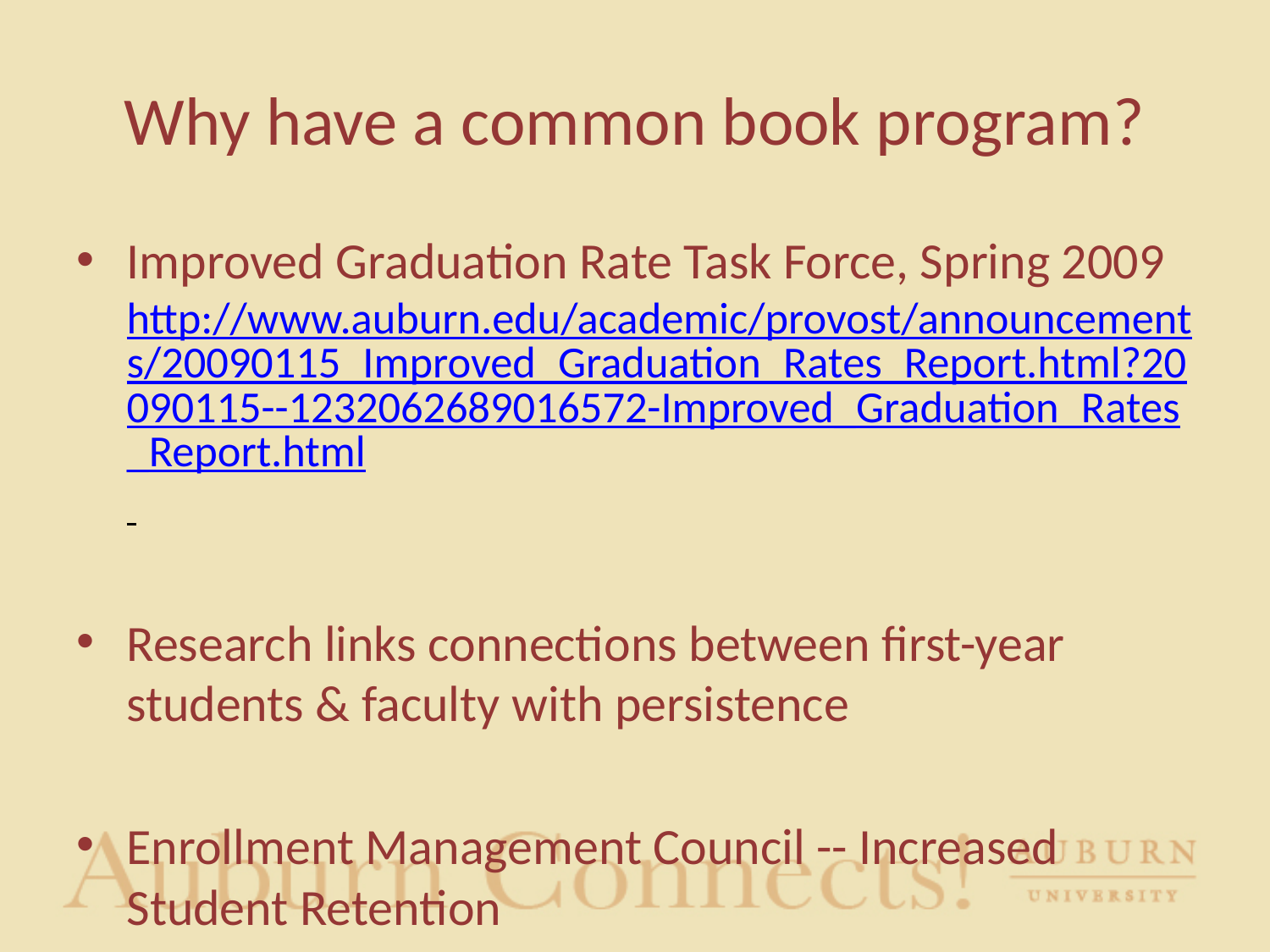

# Why have a common book program?
Improved Graduation Rate Task Force, Spring 2009 http://www.auburn.edu/academic/provost/announcements/20090115_Improved_Graduation_Rates_Report.html?20090115--1232062689016572-Improved_Graduation_Rates_Report.html

Research links connections between first-year students & faculty with persistence

Enrollment Management Council -- Increased Student Retention